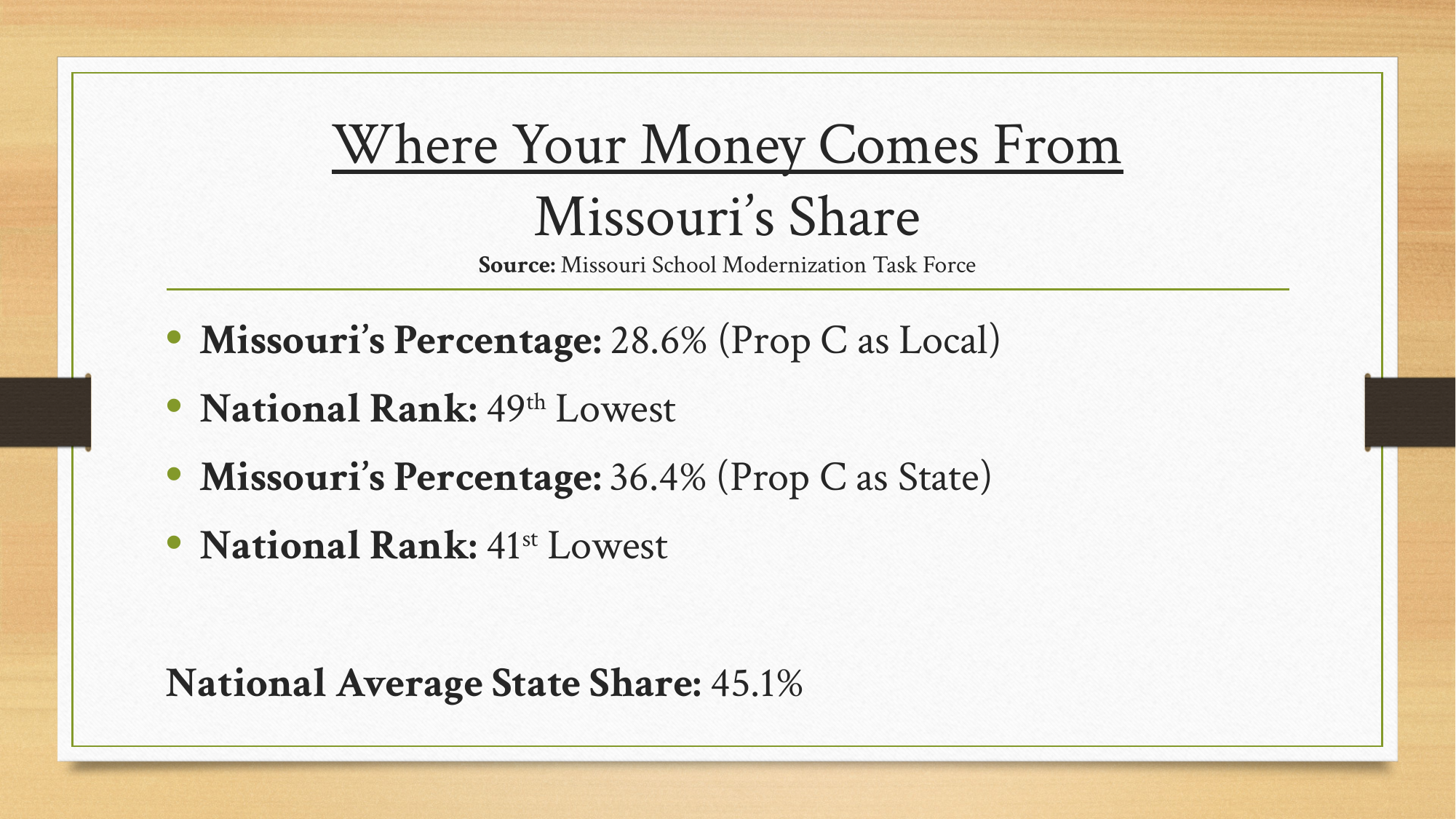

# Where Your Money Comes From Missouri’s Share Source: Missouri School Modernization Task Force
Missouri’s Percentage: 28.6% (Prop C as Local)
National Rank: 49th Lowest
Missouri’s Percentage: 36.4% (Prop C as State)
National Rank: 41st Lowest

National Average State Share: 45.1%